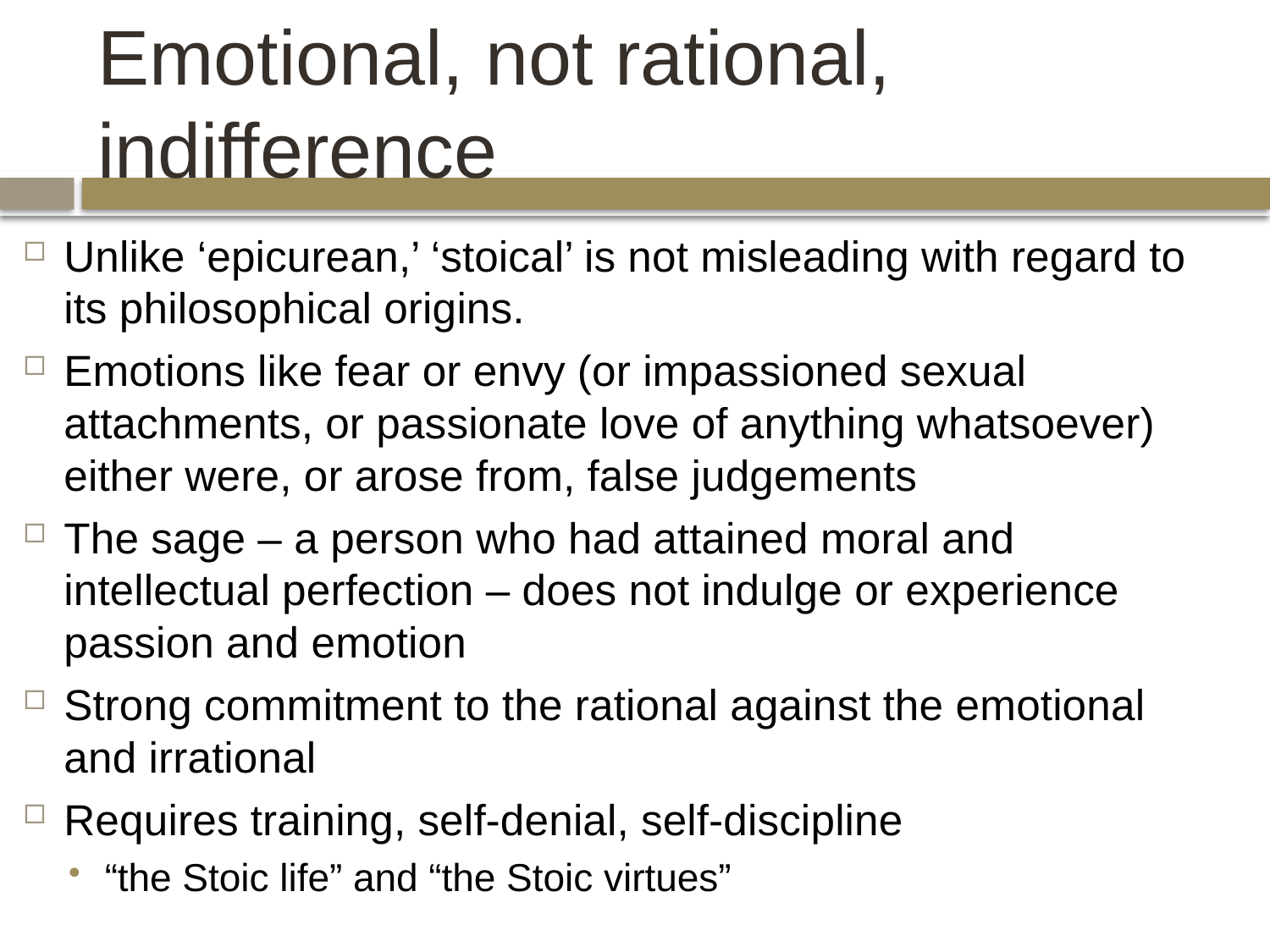

# Emotional, not rational, indifference
Unlike ‘epicurean,’ ‘stoical’ is not misleading with regard to its philosophical origins.
Emotions like fear or envy (or impassioned sexual attachments, or passionate love of anything whatsoever) either were, or arose from, false judgements
The sage – a person who had attained moral and intellectual perfection – does not indulge or experience passion and emotion
Strong commitment to the rational against the emotional and irrational
Requires training, self-denial, self-discipline
“the Stoic life” and “the Stoic virtues”